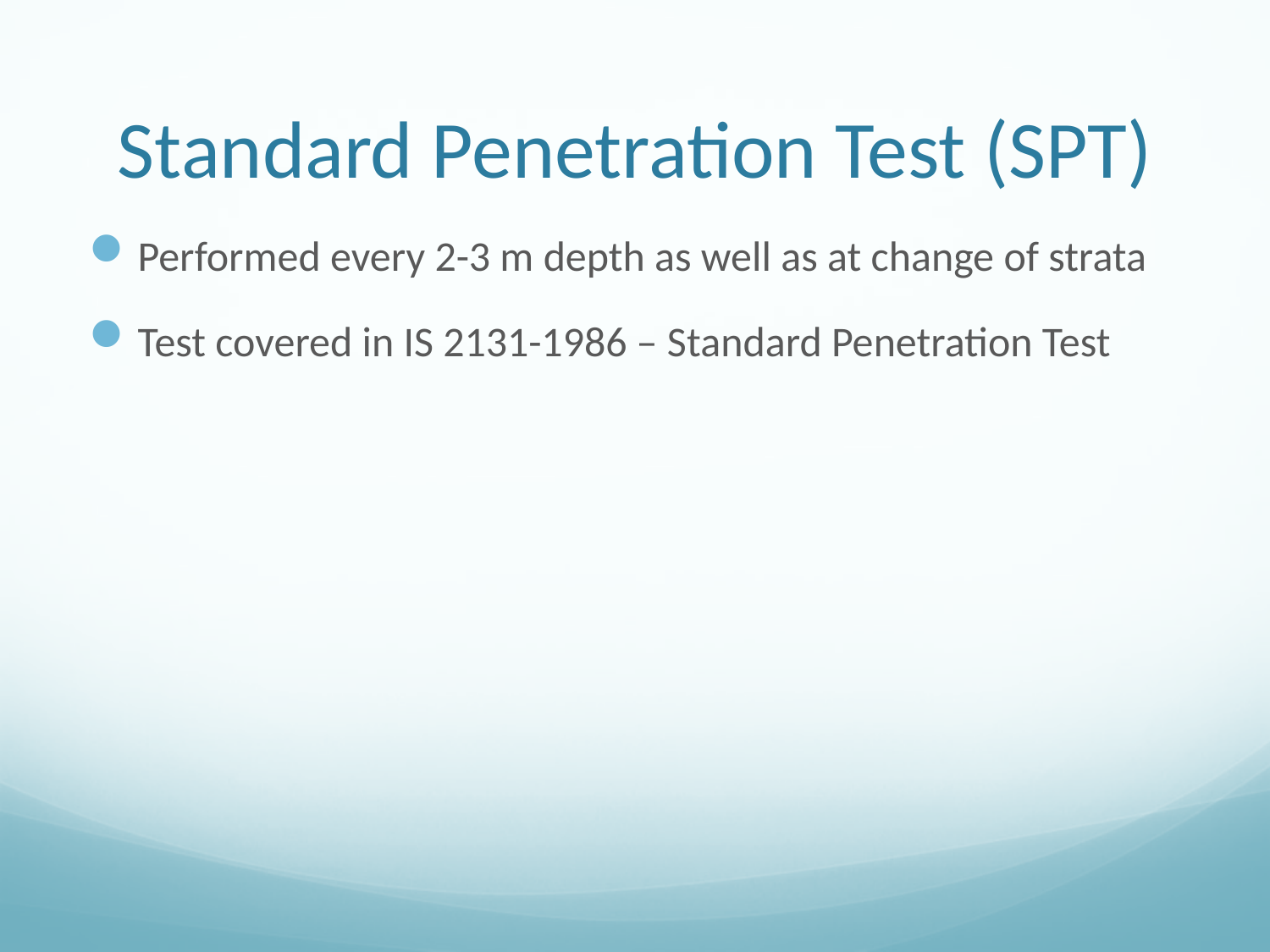

# Standard Penetration Test (SPT)
Performed every 2-3 m depth as well as at change of strata
Test covered in IS 2131-1986 – Standard Penetration Test